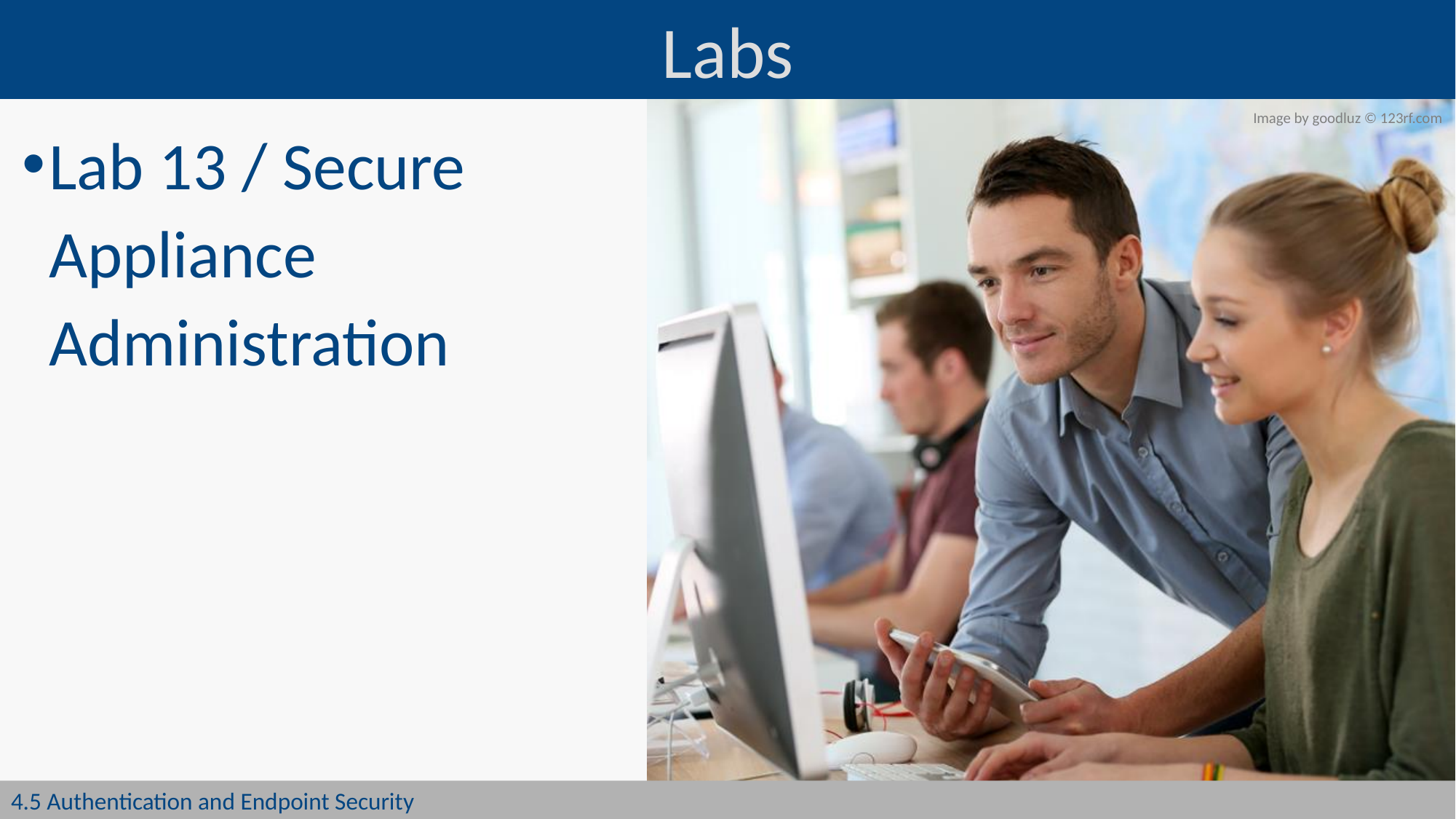

Lab 13 / Secure Appliance Administration
4.5 Authentication and Endpoint Security